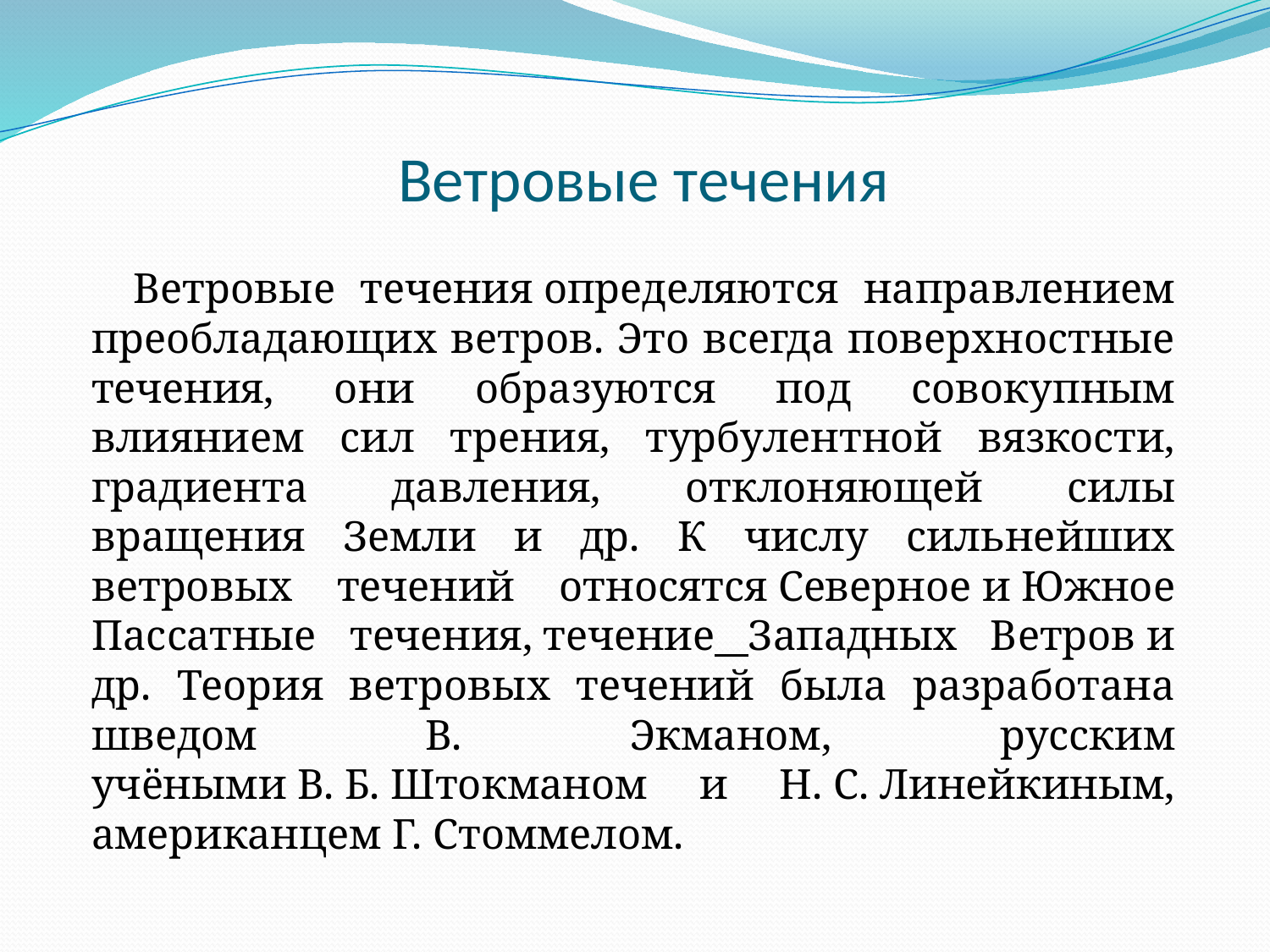

# Ветровые течения
   Ветровые течения определяются направлением преобладающих ветров. Это всегда поверхностные течения, они образуются под совокупным влиянием сил трения, турбулентной вязкости, градиента давления, отклоняющей силы вращения Земли и др. К числу сильнейших ветровых течений относятся Северное и Южное Пассатные течения, течение Западных Ветров и др. Теория ветровых течений была разработана шведом В. Экманом, русским учёными В. Б. Штокманом и Н. С. Линейкиным, американцем Г. Стоммелом.